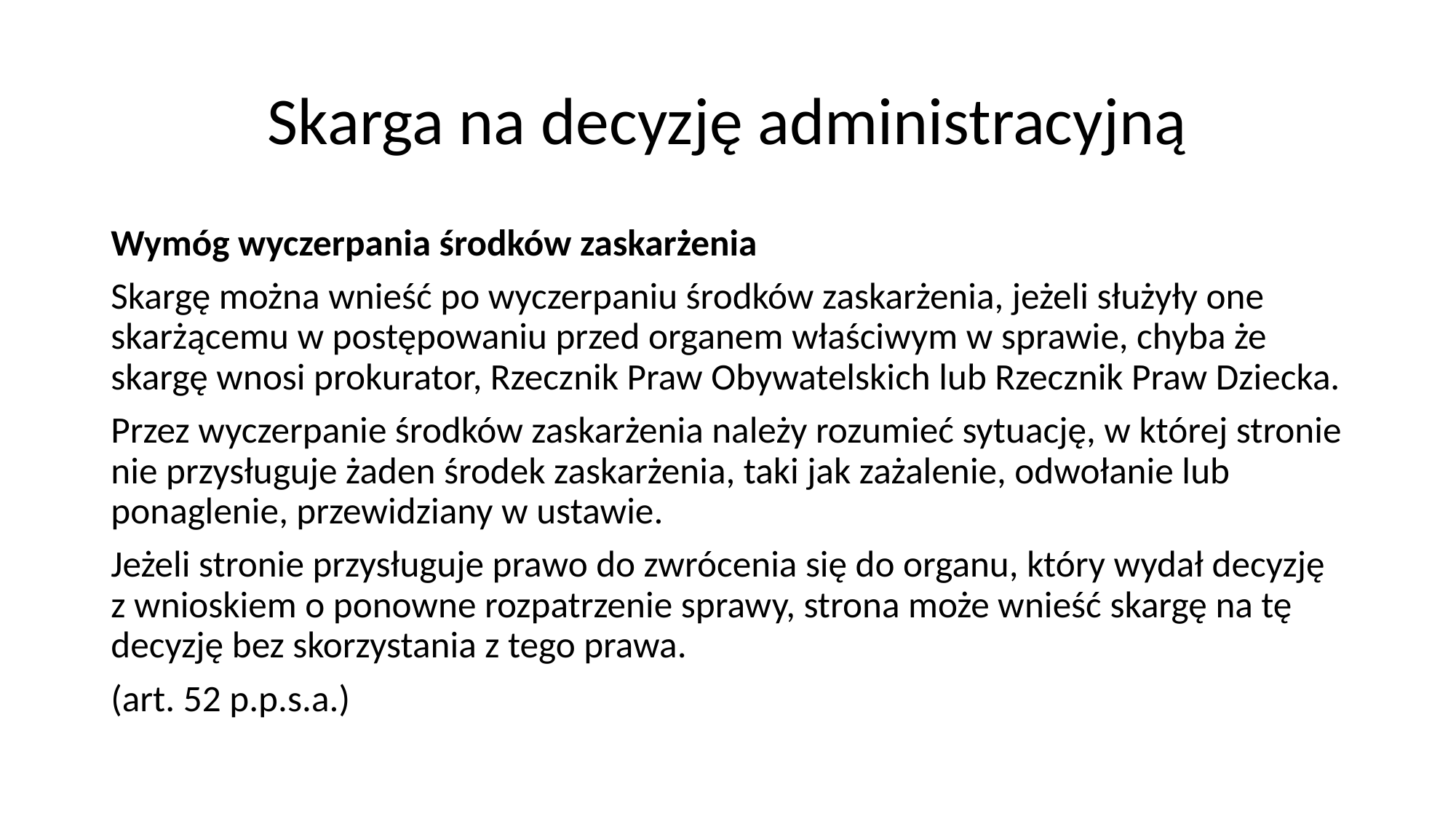

# Skarga na decyzję administracyjną
Wymóg wyczerpania środków zaskarżenia
Skargę można wnieść po wyczerpaniu środków zaskarżenia, jeżeli służyły one skarżącemu w postępowaniu przed organem właściwym w sprawie, chyba że skargę wnosi prokurator, Rzecznik Praw Obywatelskich lub Rzecznik Praw Dziecka.
Przez wyczerpanie środków zaskarżenia należy rozumieć sytuację, w której stronie nie przysługuje żaden środek zaskarżenia, taki jak zażalenie, odwołanie lub ponaglenie, przewidziany w ustawie.
Jeżeli stronie przysługuje prawo do zwrócenia się do organu, który wydał decyzję z wnioskiem o ponowne rozpatrzenie sprawy, strona może wnieść skargę na tę decyzję bez skorzystania z tego prawa.
(art. 52 p.p.s.a.)